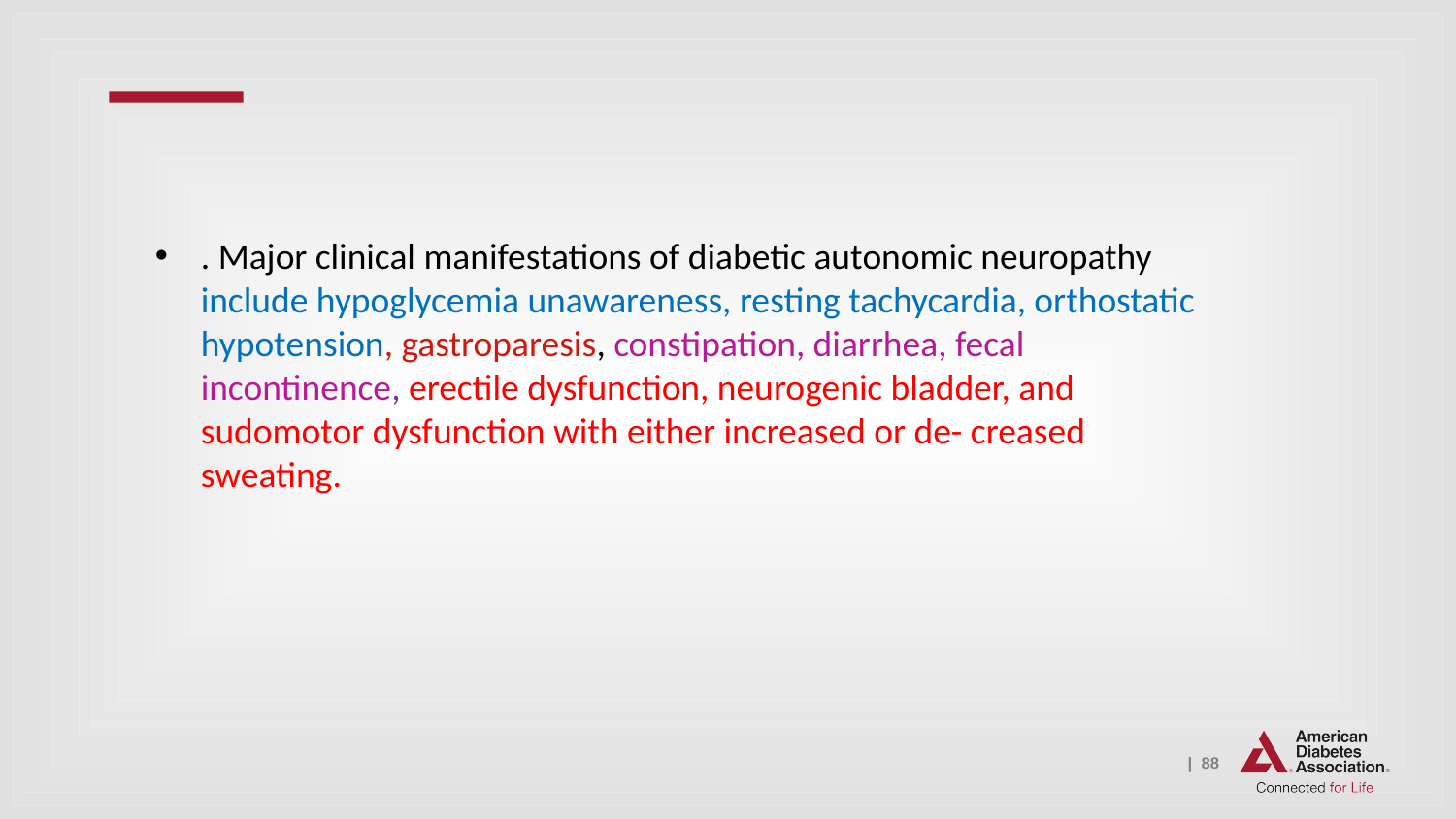

. Major clinical manifestations of diabetic autonomic neuropathy include hypoglycemia unawareness, resting tachycardia, orthostatic hypotension, gastroparesis, constipation, diarrhea, fecal incontinence, erectile dysfunction, neurogenic bladder, and sudomotor dysfunction with either increased or de- creased sweating.